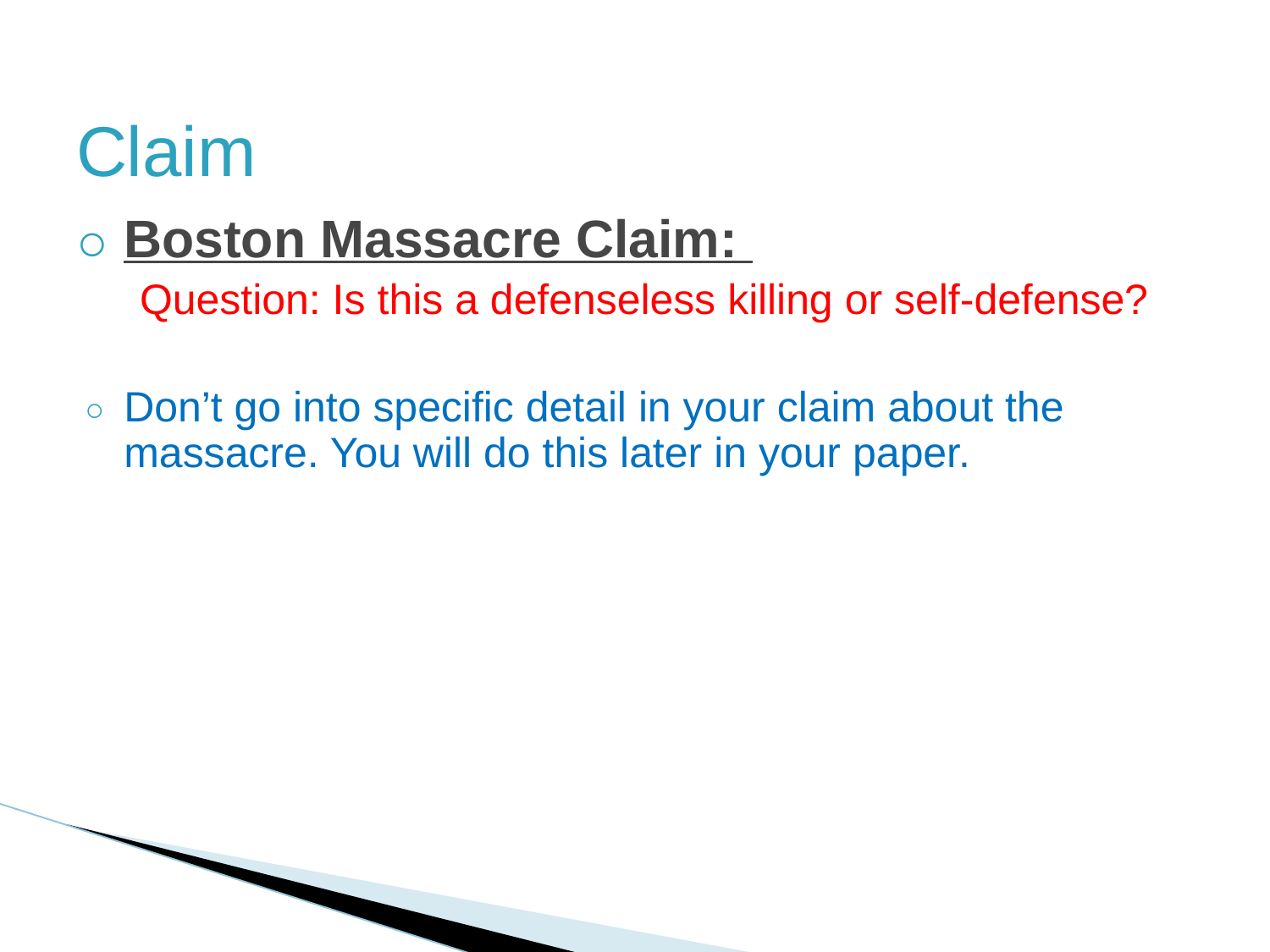

# Claim
Boston Massacre Claim:
Question: Is this a defenseless killing or self-defense?

Don’t go into specific detail in your claim about the massacre. You will do this later in your paper.